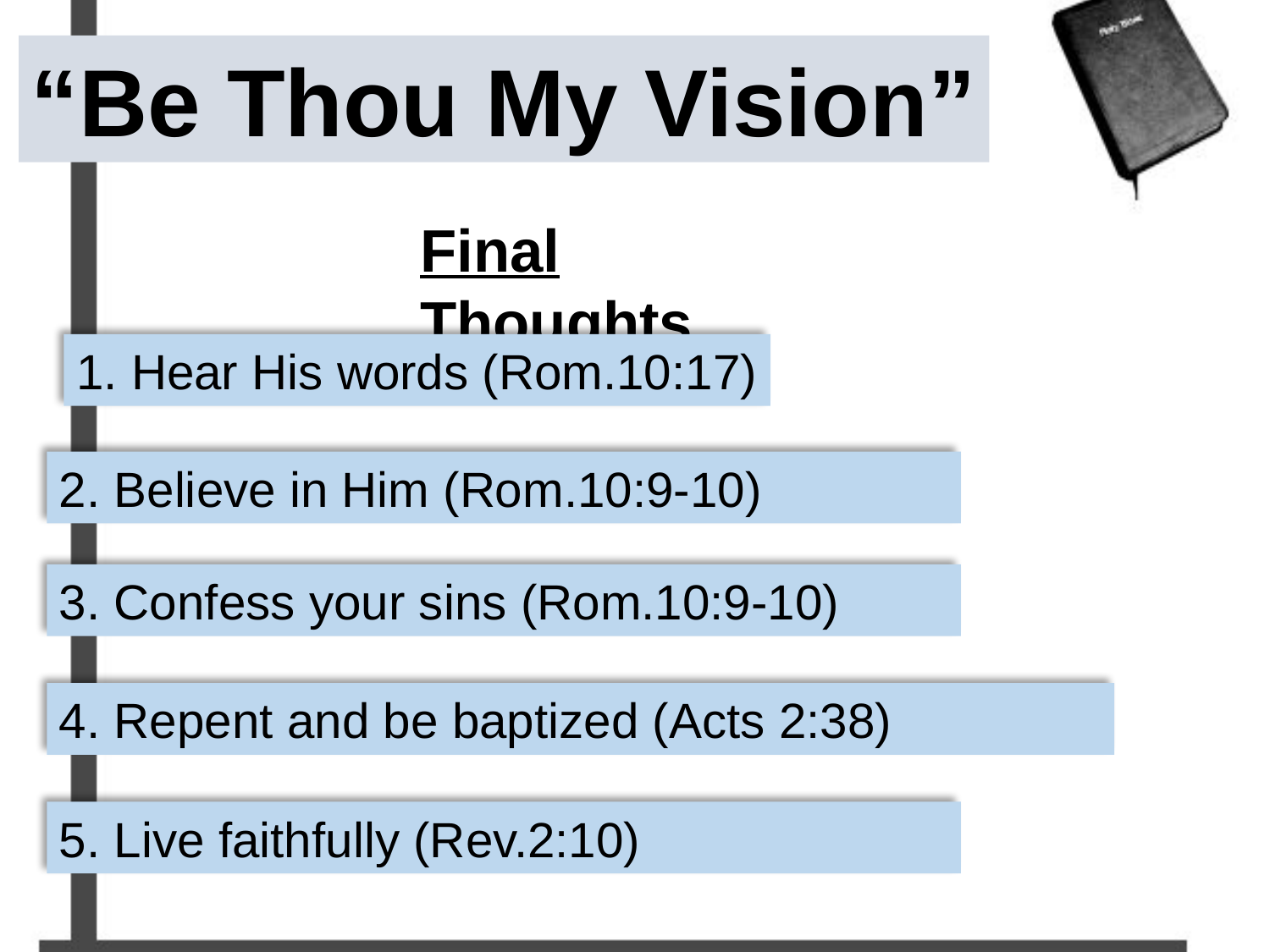

“Be Thou My Vision”
Final Thoughts
1. Hear His words (Rom.10:17)
2. Believe in Him (Rom.10:9-10)
3. Confess your sins (Rom.10:9-10)
4. Repent and be baptized (Acts 2:38)
5. Live faithfully (Rev.2:10)